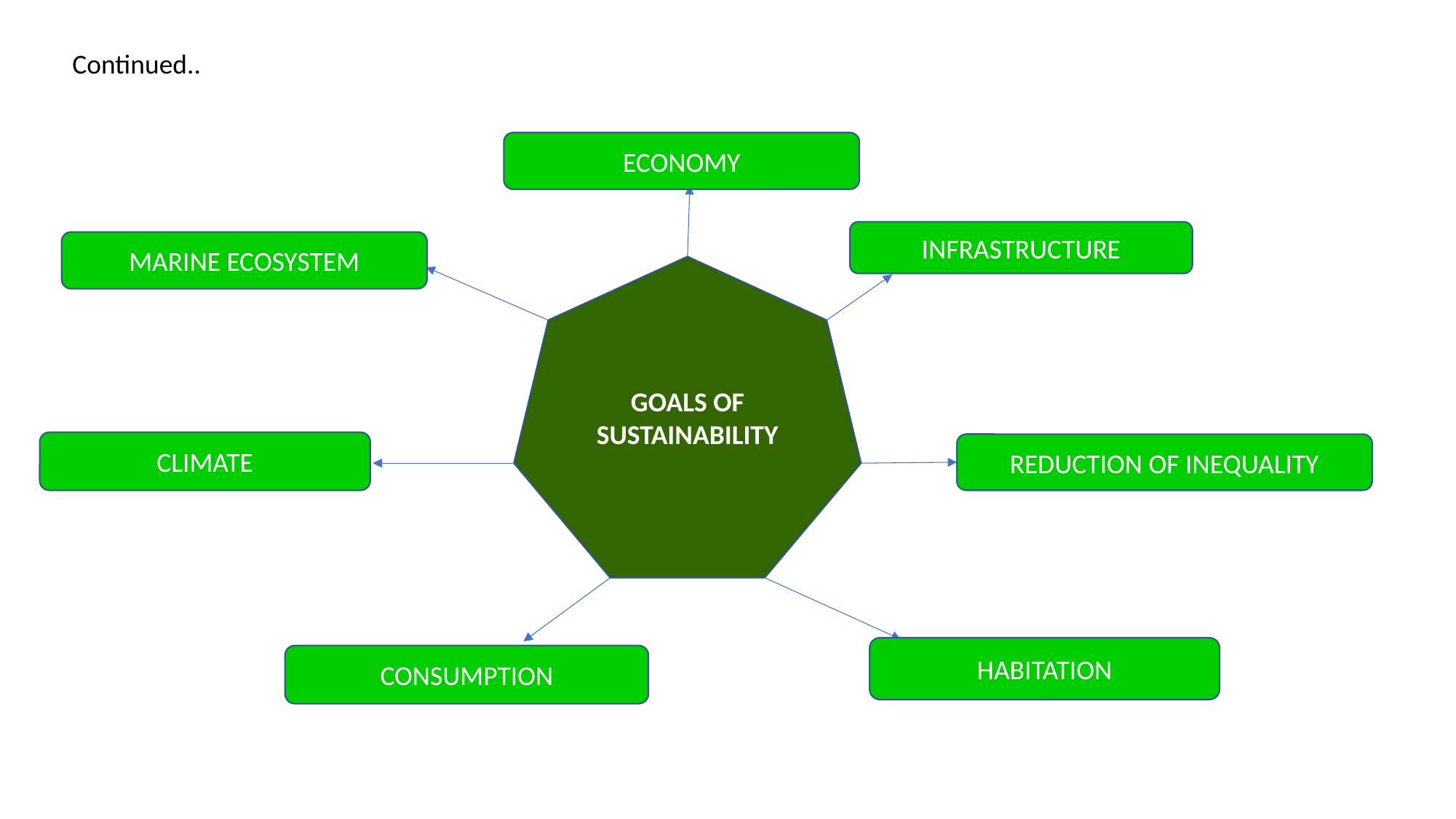

Continued..
ECONOMY
INFRASTRUCTURE
MARINE ECOSYSTEM
GOALS OF SUSTAINABILITY
CLIMATE
REDUCTION OF INEQUALITY
HABITATION
CONSUMPTION